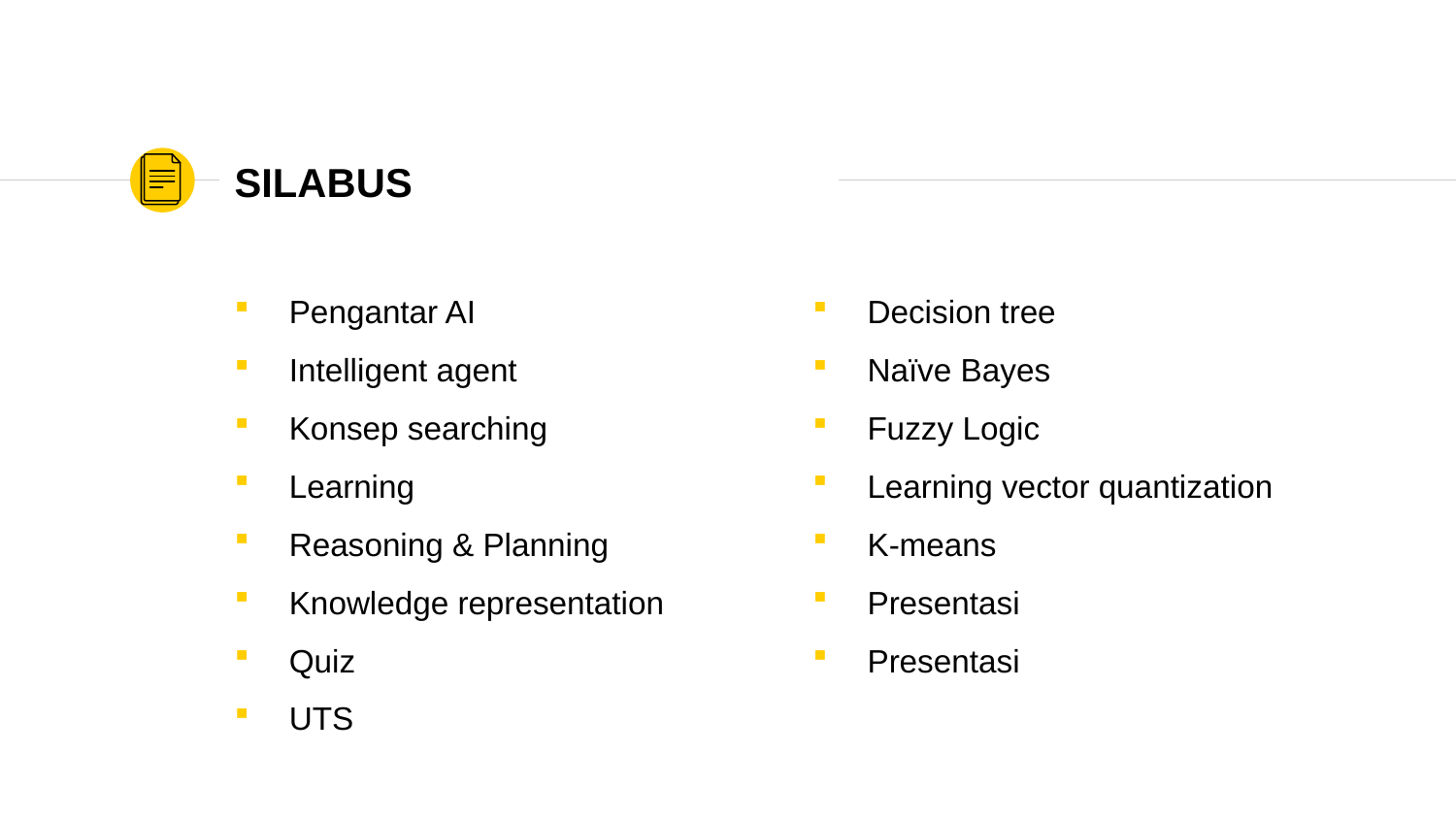

# SILABUS

Pengantar AI
Intelligent agent
Konsep searching
Learning
Reasoning & Planning
Knowledge representation
Quiz
UTS

Decision tree
Naïve Bayes
Fuzzy Logic
Learning vector quantization
K-means
Presentasi
Presentasi